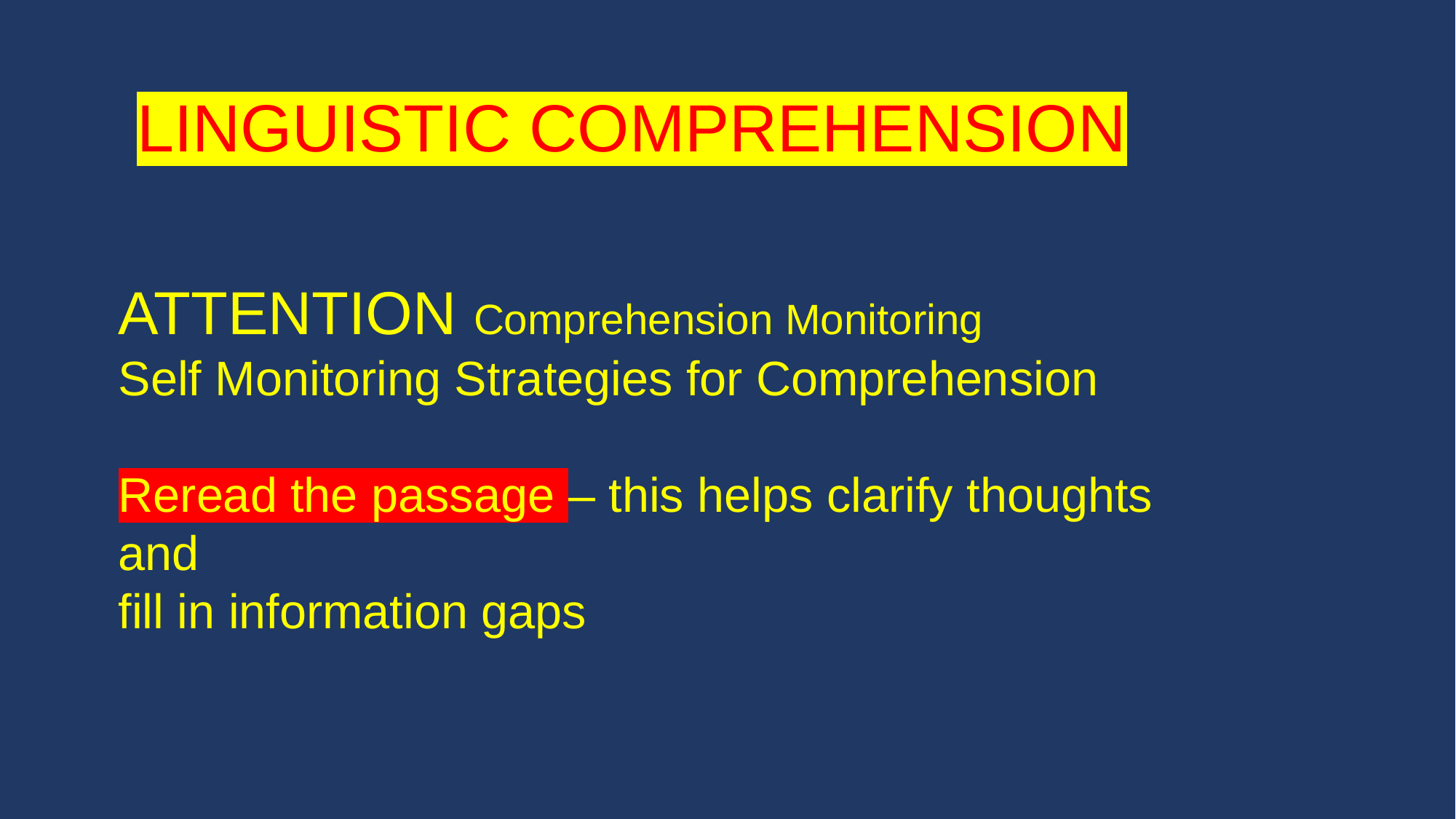

LINGUISTIC COMPREHENSION

ATTENTION Comprehension Monitoring
Self Monitoring Strategies for Comprehension

Reread the passage – this helps clarify thoughts and
fill in information gaps